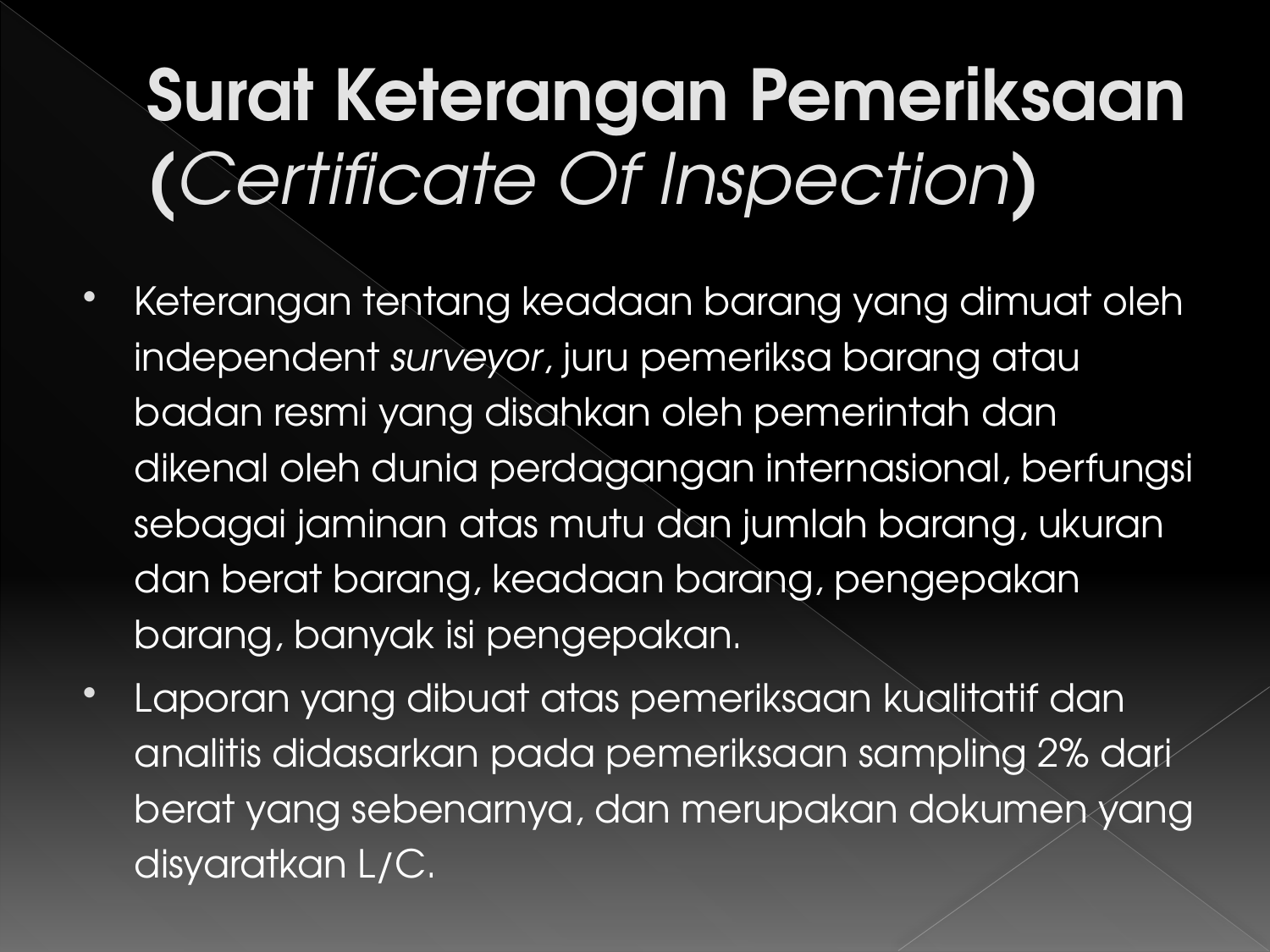

# Surat Keterangan Pemeriksaan (Certificate Of Inspection)
Keterangan tentang keadaan barang yang dimuat oleh independent surveyor, juru pemeriksa barang atau badan resmi yang disahkan oleh pemerintah dan dikenal oleh dunia perdagangan internasional, berfungsi sebagai jaminan atas mutu dan jumlah barang, ukuran dan berat barang, keadaan barang, pengepakan barang, banyak isi pengepakan.
Laporan yang dibuat atas pemeriksaan kualitatif dan analitis didasarkan pada pemeriksaan sampling 2% dari berat yang sebenarnya, dan merupakan dokumen yang disyaratkan L/C.